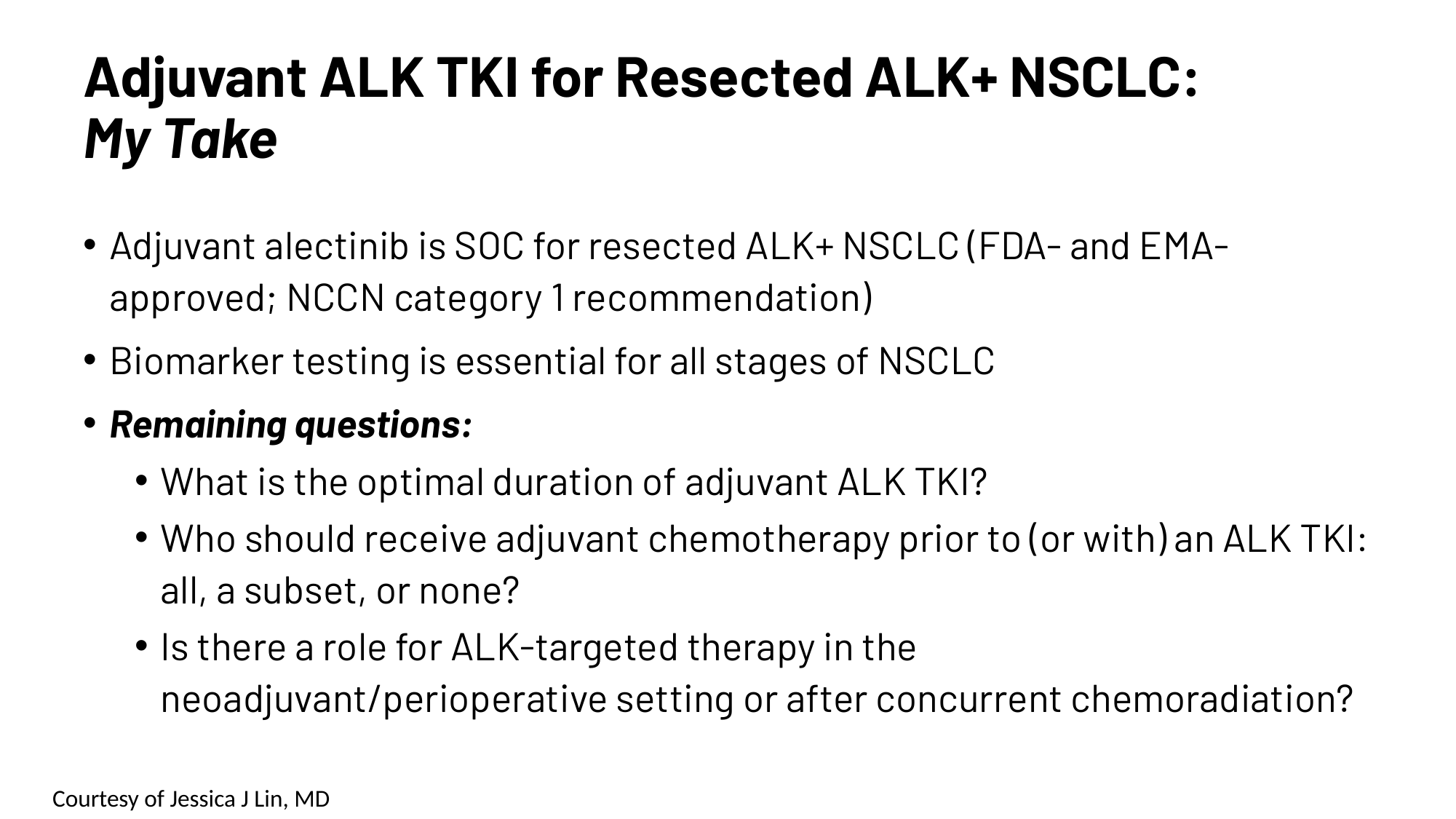

# Adjuvant ALK TKI for Resected ALK+ NSCLC: My Take
Adjuvant alectinib is SOC for resected ALK+ NSCLC (FDA- and EMA-approved; NCCN category 1 recommendation)
Biomarker testing is essential for all stages of NSCLC
Remaining questions:
What is the optimal duration of adjuvant ALK TKI?
Who should receive adjuvant chemotherapy prior to (or with) an ALK TKI: all, a subset, or none?
Is there a role for ALK-targeted therapy in the neoadjuvant/perioperative setting or after concurrent chemoradiation?

Courtesy of Jessica J Lin, MD